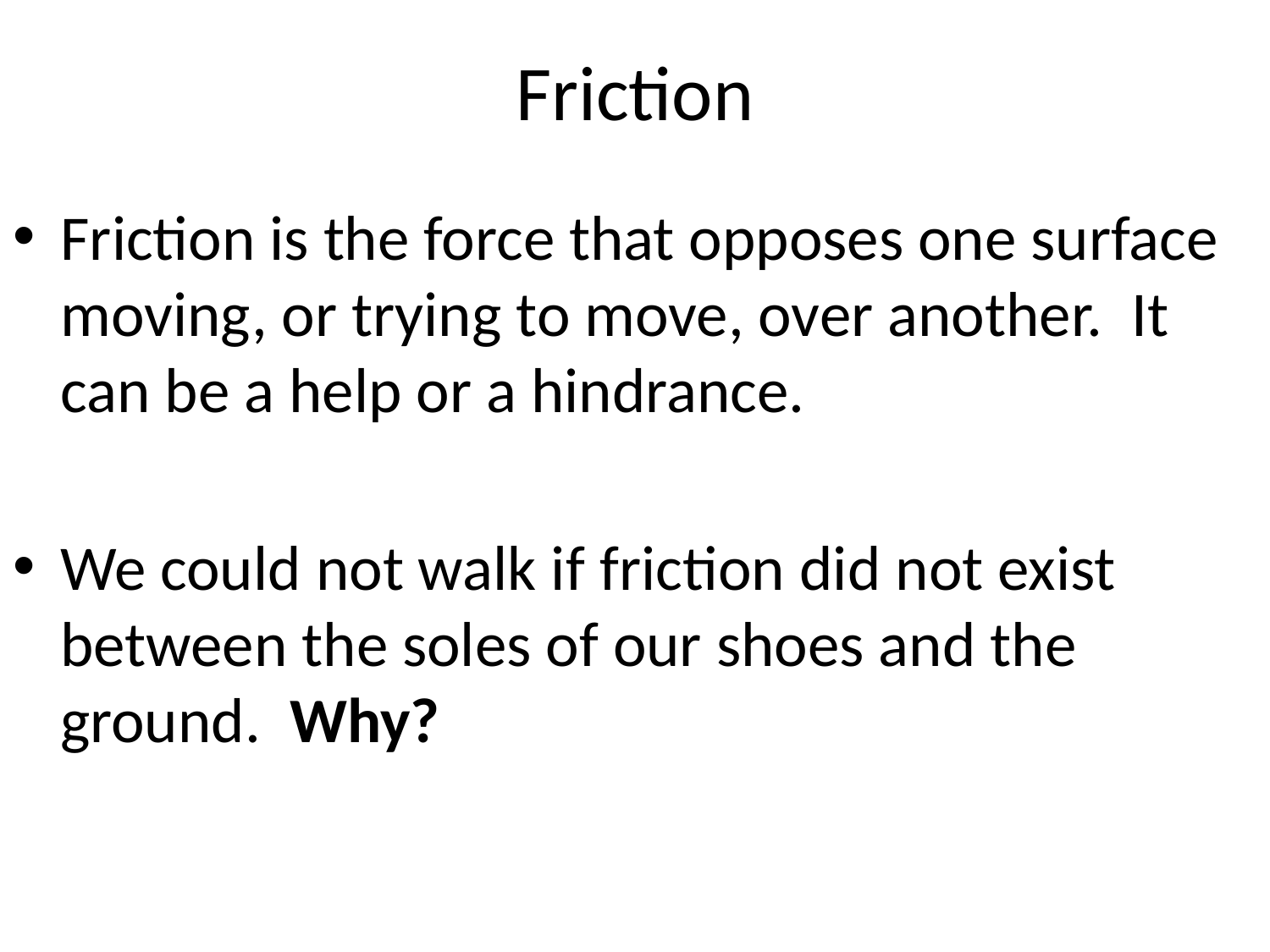

# Friction
Friction is the force that opposes one surface moving, or trying to move, over another.  It can be a help or a hindrance.

We could not walk if friction did not exist between the soles of our shoes and the ground.  Why?